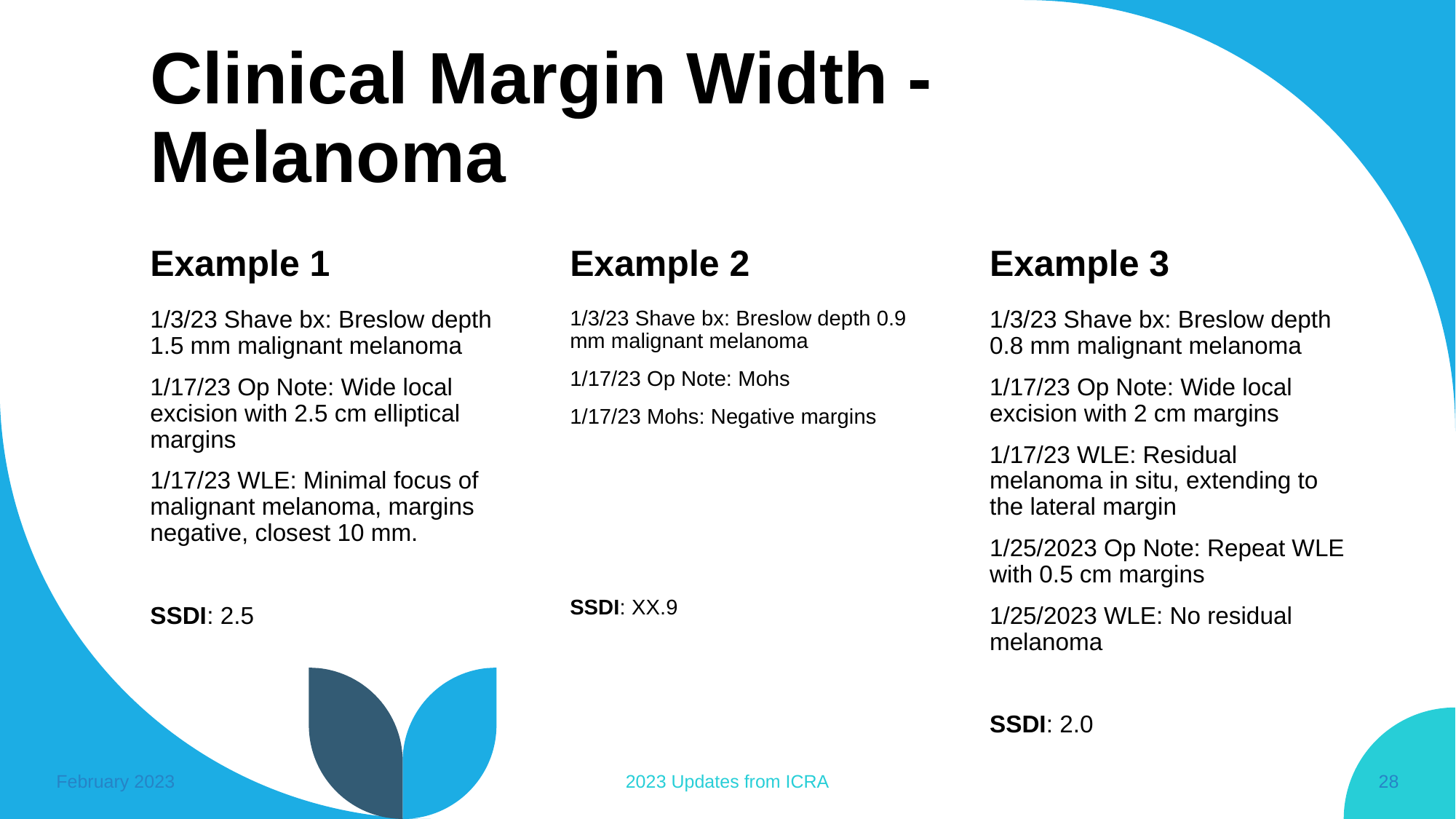

# Clinical Margin Width - Melanoma
Example 1
Example 2
Example 3
1/3/23 Shave bx: Breslow depth 1.5 mm malignant melanoma
1/17/23 Op Note: Wide local excision with 2.5 cm elliptical margins
1/17/23 WLE: Minimal focus of malignant melanoma, margins negative, closest 10 mm.

SSDI: 2.5
1/3/23 Shave bx: Breslow depth 0.9 mm malignant melanoma
1/17/23 Op Note: Mohs
1/17/23 Mohs: Negative margins

SSDI: XX.9
1/3/23 Shave bx: Breslow depth 0.8 mm malignant melanoma
1/17/23 Op Note: Wide local excision with 2 cm margins
1/17/23 WLE: Residual melanoma in situ, extending to the lateral margin
1/25/2023 Op Note: Repeat WLE with 0.5 cm margins
1/25/2023 WLE: No residual melanoma

SSDI: 2.0

February 2023
2023 Updates from ICRA
28